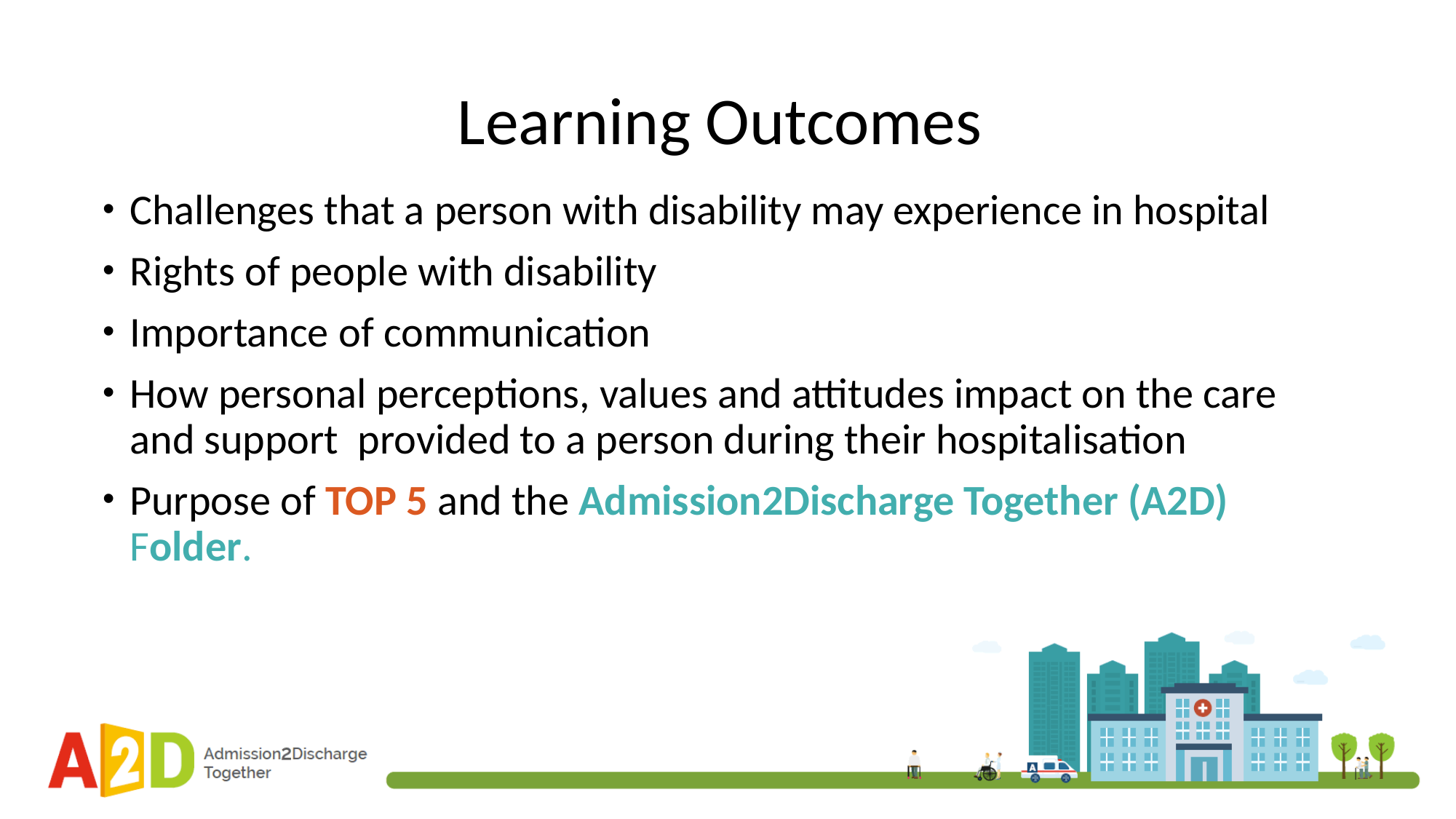

# Learning Outcomes
Challenges that a person with disability may experience in hospital
Rights of people with disability
Importance of communication
How personal perceptions, values and attitudes impact on the care and support  provided to a person during their hospitalisation
Purpose of TOP 5 and the Admission2Discharge Together (A2D) Folder.